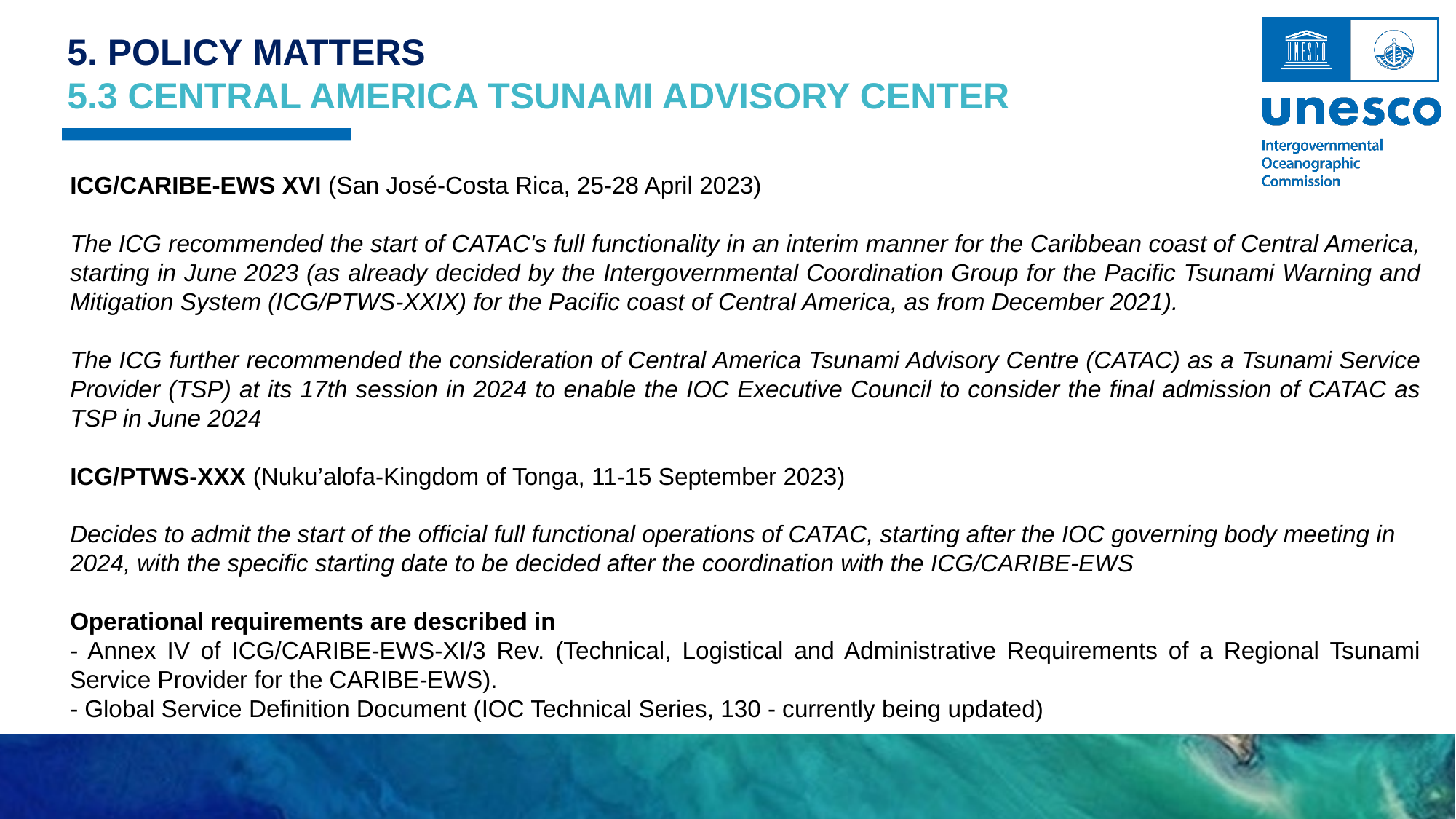

5. POLICY MATTERS
5.3 CENTRAL AMERICA TSUNAMI ADVISORY CENTER CATAC)
ICG/CARIBE-EWS XVI (San José-Costa Rica, 25-28 April 2023)

The ICG recommended the start of CATAC's full functionality in an interim manner for the Caribbean coast of Central America, starting in June 2023 (as already decided by the Intergovernmental Coordination Group for the Pacific Tsunami Warning and Mitigation System (ICG/PTWS-XXIX) for the Pacific coast of Central America, as from December 2021).

The ICG further recommended the consideration of Central America Tsunami Advisory Centre (CATAC) as a Tsunami Service Provider (TSP) at its 17th session in 2024 to enable the IOC Executive Council to consider the final admission of CATAC as TSP in June 2024

ICG/PTWS-XXX (Nuku’alofa-Kingdom of Tonga, 11-15 September 2023)

Decides to admit the start of the official full functional operations of CATAC, starting after the IOC governing body meeting in 2024, with the specific starting date to be decided after the coordination with the ICG/CARIBE-EWS

Operational requirements are described in
- Annex IV of ICG/CARIBE-EWS-XI/3 Rev. (Technical, Logistical and Administrative Requirements of a Regional Tsunami Service Provider for the CARIBE-EWS).
- Global Service Definition Document (IOC Technical Series, 130 - currently being updated)